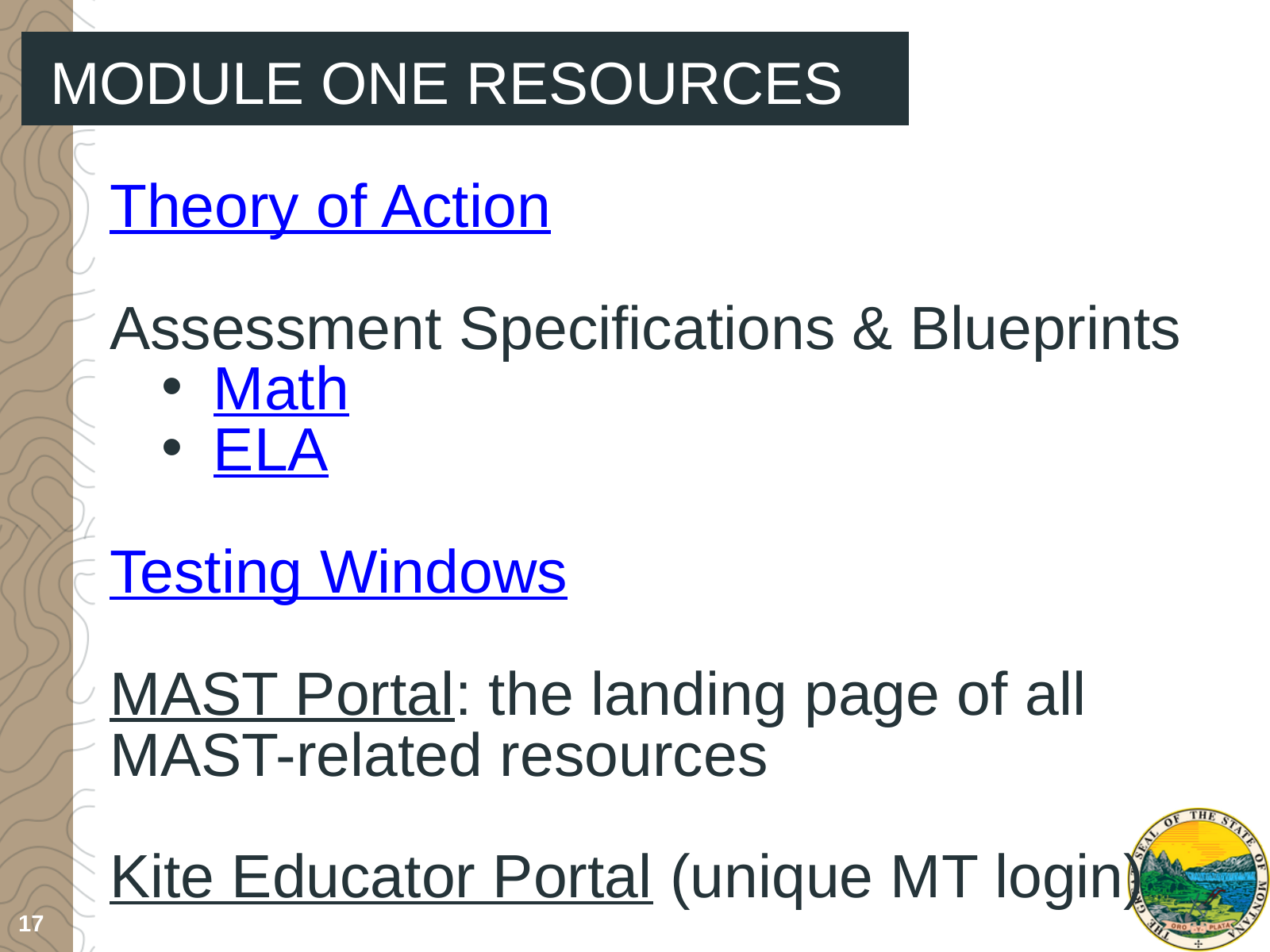

MODULE ONE RESOURCES

Theory of Action

Assessment Specifications & Blueprints
Math
ELA

Testing Windows

MAST Portal: the landing page of all MAST-related resources

Kite Educator Portal (unique MT login)

17